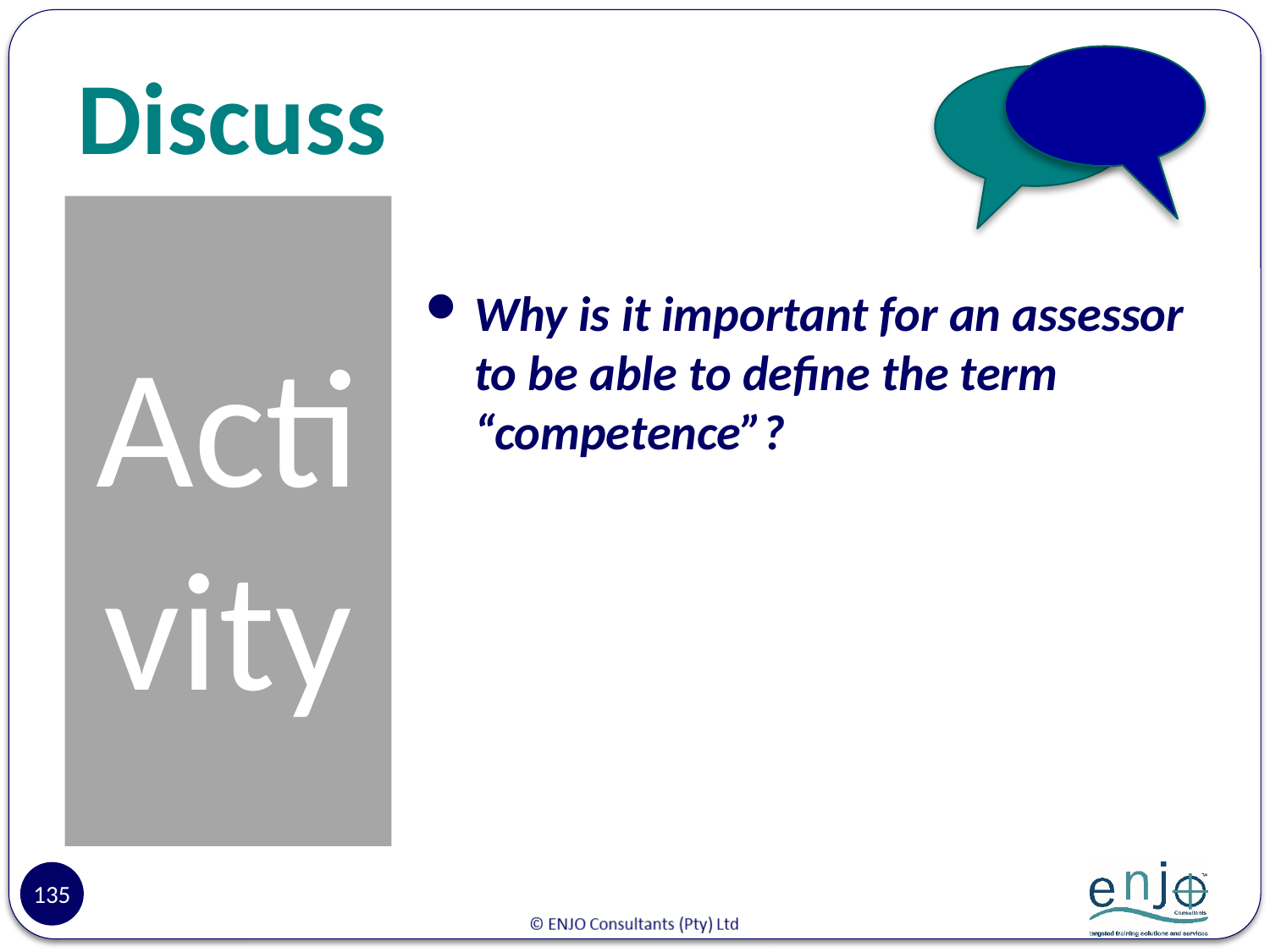

# Discuss

Activity
Why is it important for an assessor to be able to define the term “competence”?

135